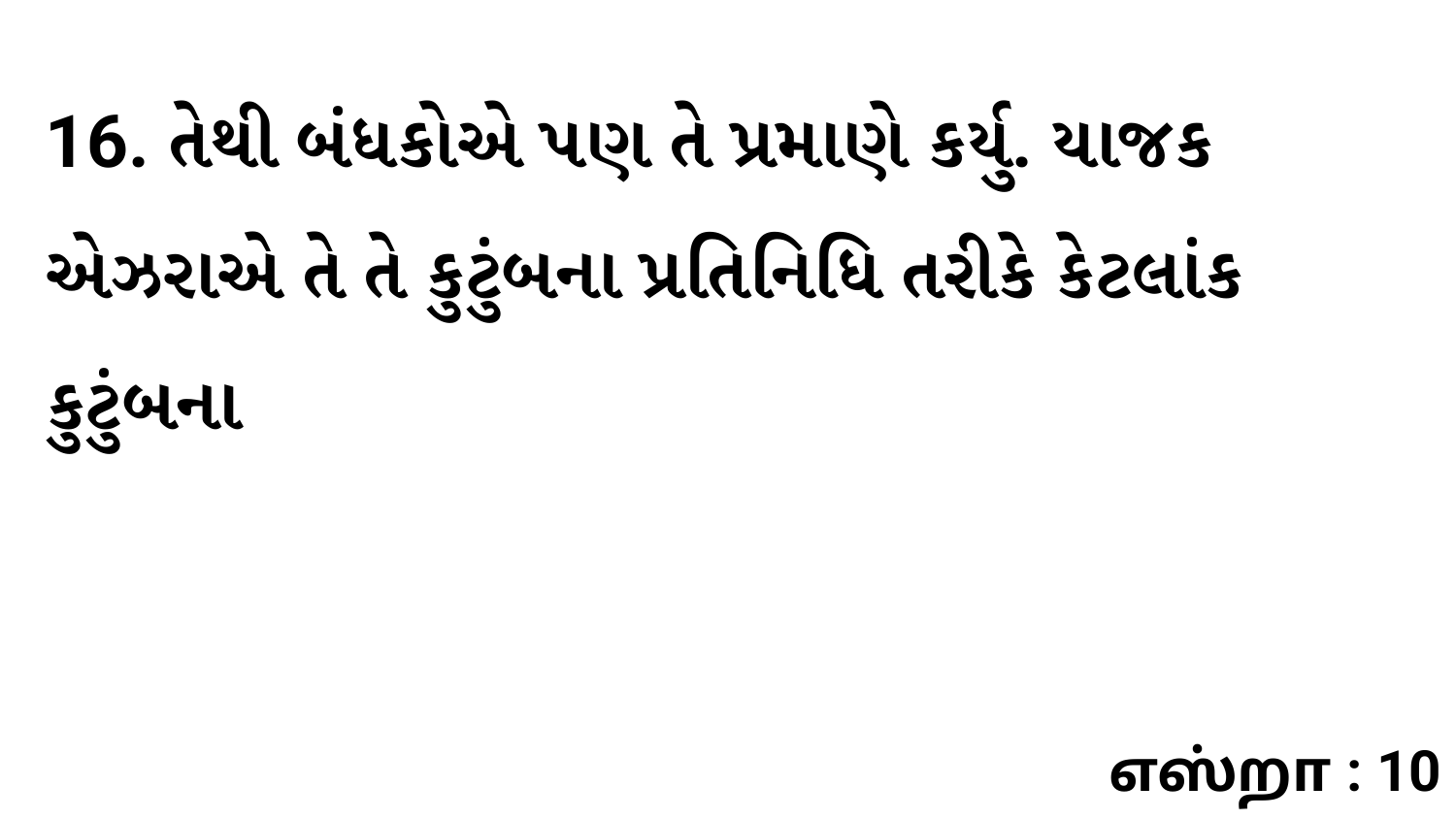

16. તેથી બંધકોએ પણ તે પ્રમાણે કર્યુ. યાજક એઝરાએ તે તે કુટુંબના પ્રતિનિધિ તરીકે કેટલાંક કુટુંબના
எஸ்றா : 10